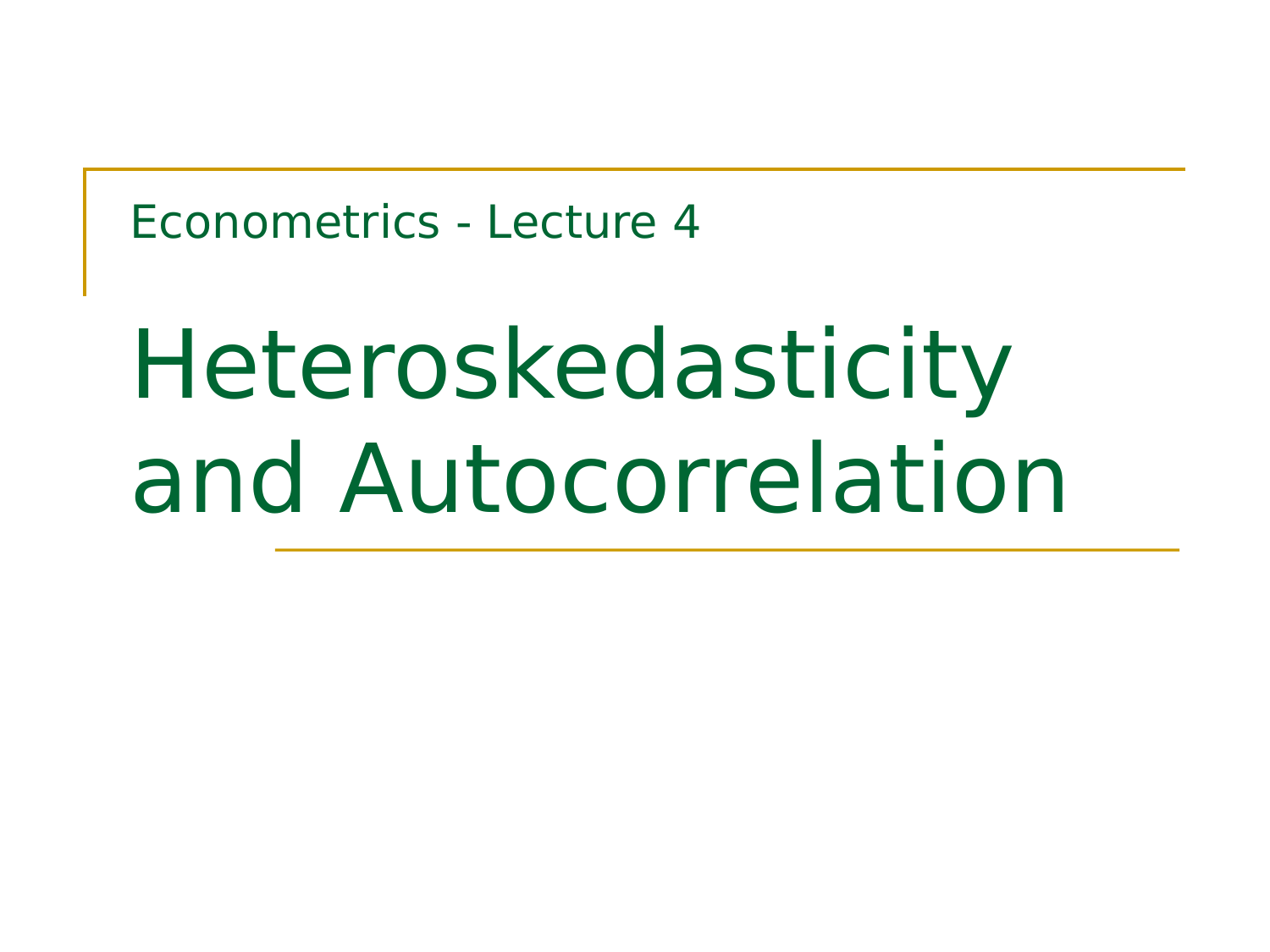

# Econometrics - Lecture 4 Heteroskedasticity and Autocorrelation